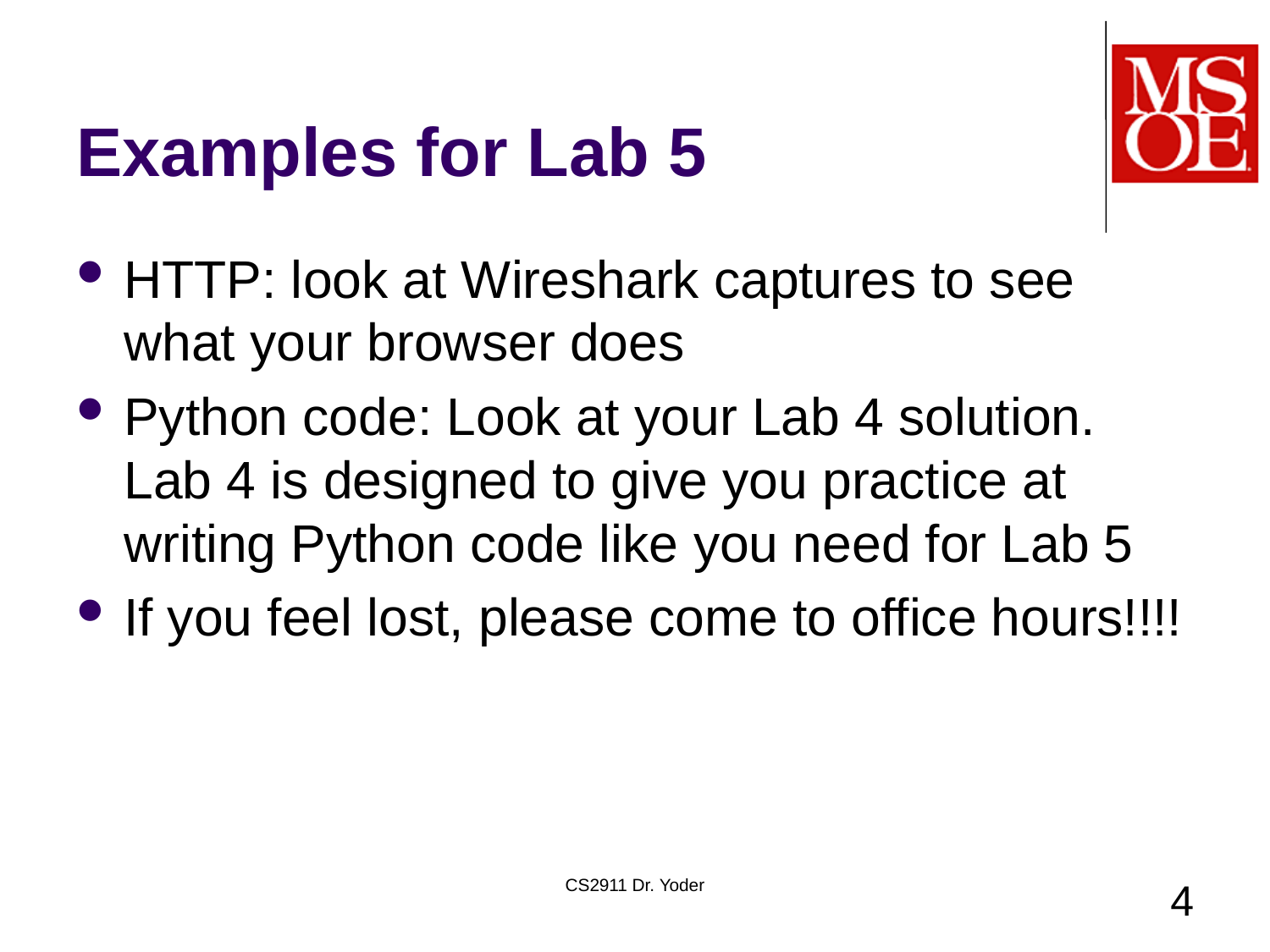

# Examples for Lab 5
HTTP: look at Wireshark captures to see what your browser does
Python code: Look at your Lab 4 solution. Lab 4 is designed to give you practice at writing Python code like you need for Lab 5
If you feel lost, please come to office hours!!!!
CS2911 Dr. Yoder
4